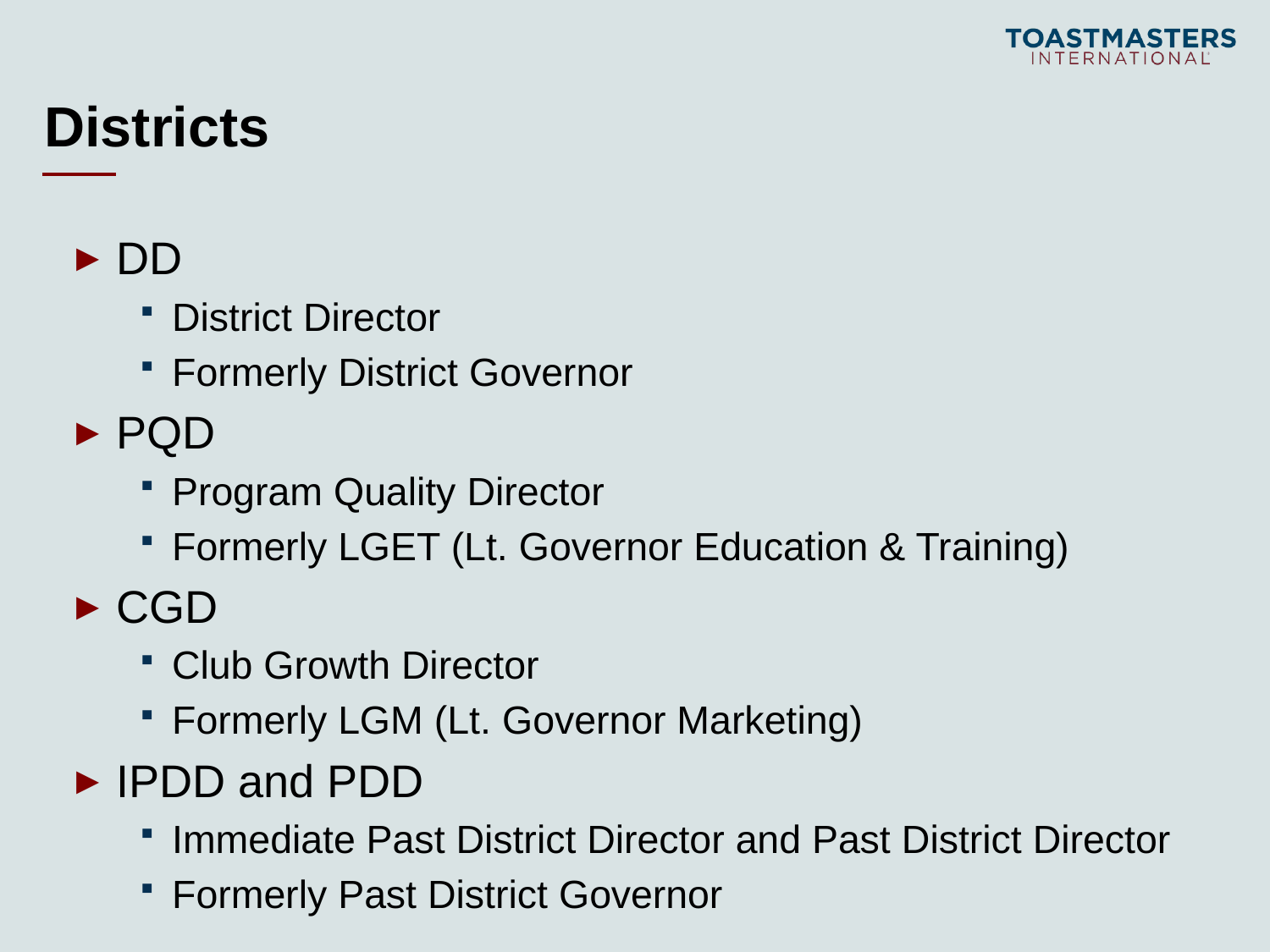

# Districts
DD
District Director
Formerly District Governor
PQD
Program Quality Director
Formerly LGET (Lt. Governor Education & Training)
CGD
Club Growth Director
Formerly LGM (Lt. Governor Marketing)
IPDD and PDD
Immediate Past District Director and Past District Director
Formerly Past District Governor